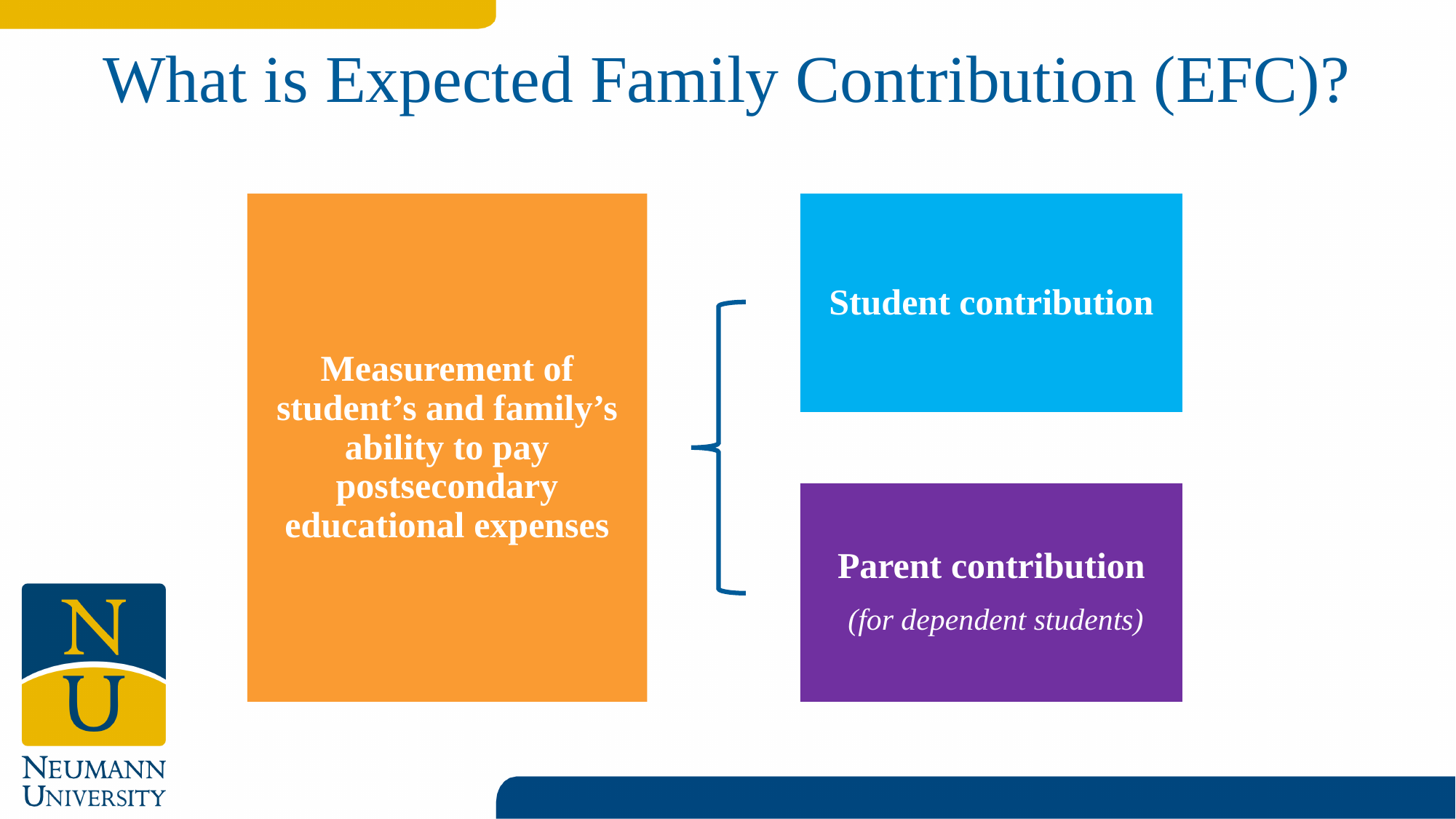

What is Expected Family Contribution (EFC)?
Student contribution
Measurement of student’s and family’s ability to pay postsecondary educational expenses

Parent contribution
 (for dependent students)